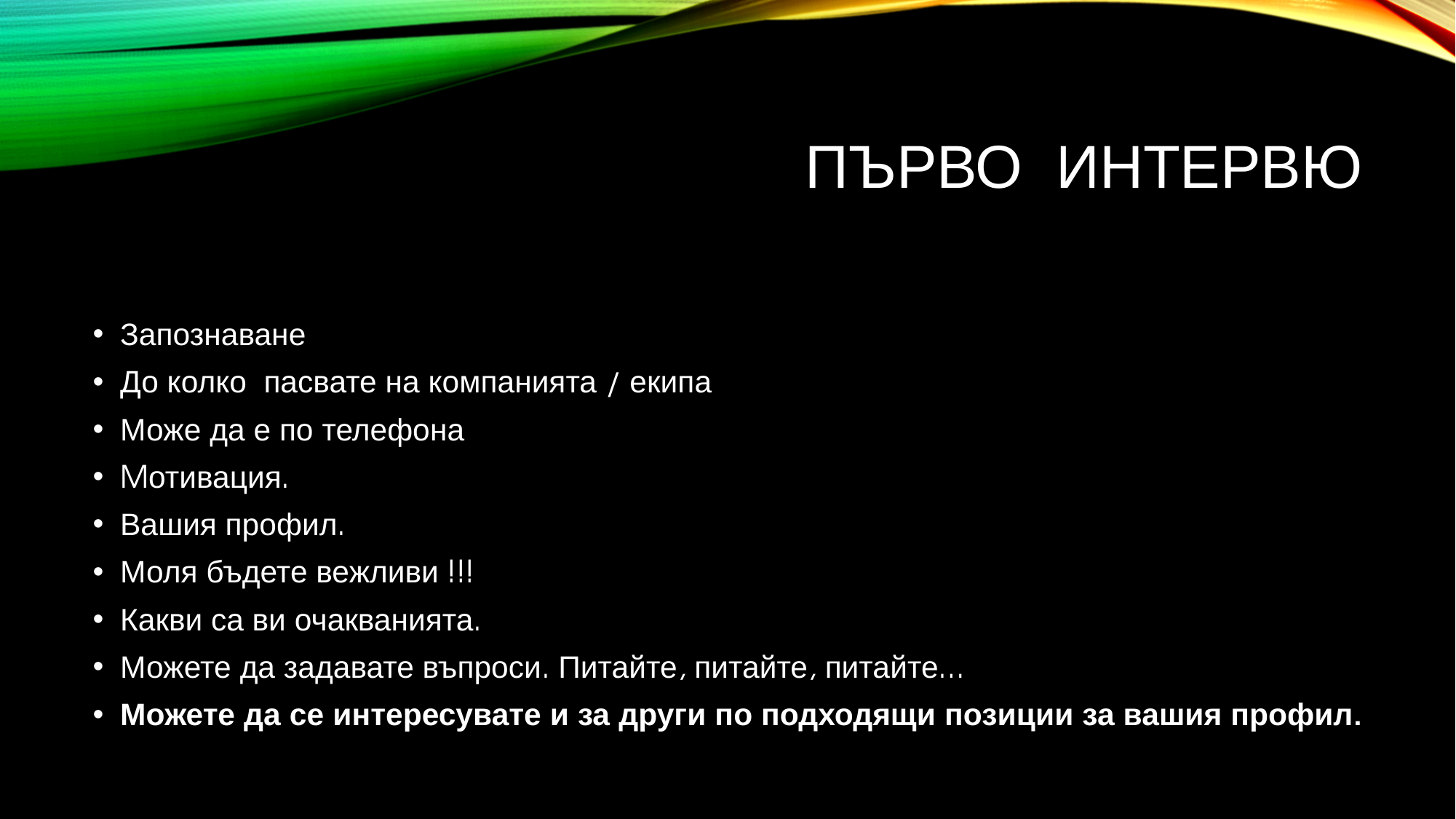

# Първо  интервю

Запознаване
До колко  пасвате на компанията / екипа
Може да е по телефона
Mотивация.
Вашия профил.
Моля бъдете вежливи !!!
Какви са ви очакванията.
Можете да задавате въпроси. Питайте, питайте, питайте…
Можете да се интересувате и за други по подходящи позиции за вашия профил.